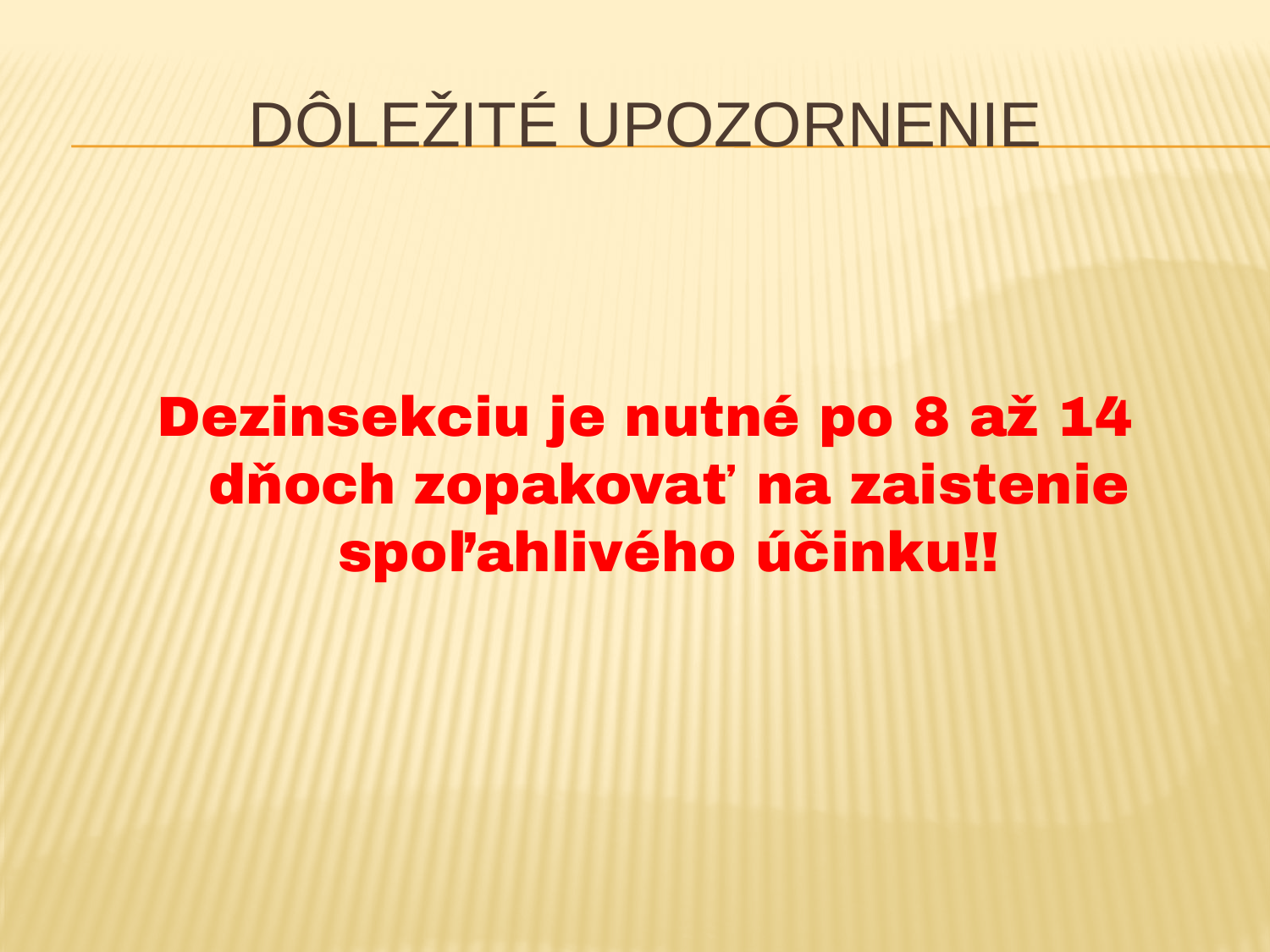

# Dôležité upozornenie

Dezinsekciu je nutné po 8 až 14 dňoch zopakovať na zaistenie spoľahlivého účinku!!